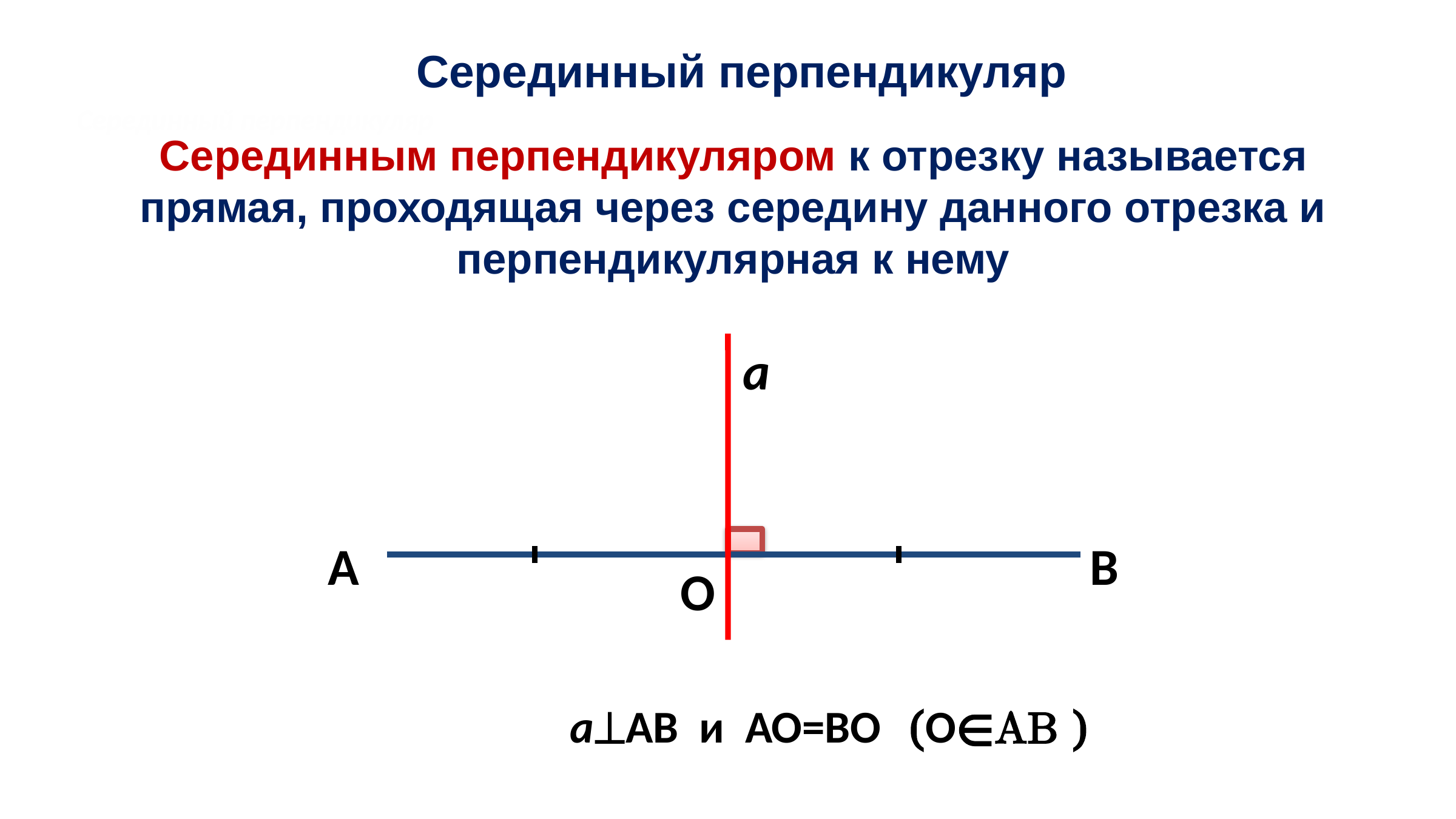

# Серединный перпендикуляр
Серединный перпендикуляр
Серединным перпендикуляром к отрезку называется прямая, проходящая через середину данного отрезка и перпендикулярная к нему

B
a
A
O
а⊥АВ  и  АО=ВО  (О∊АВ )